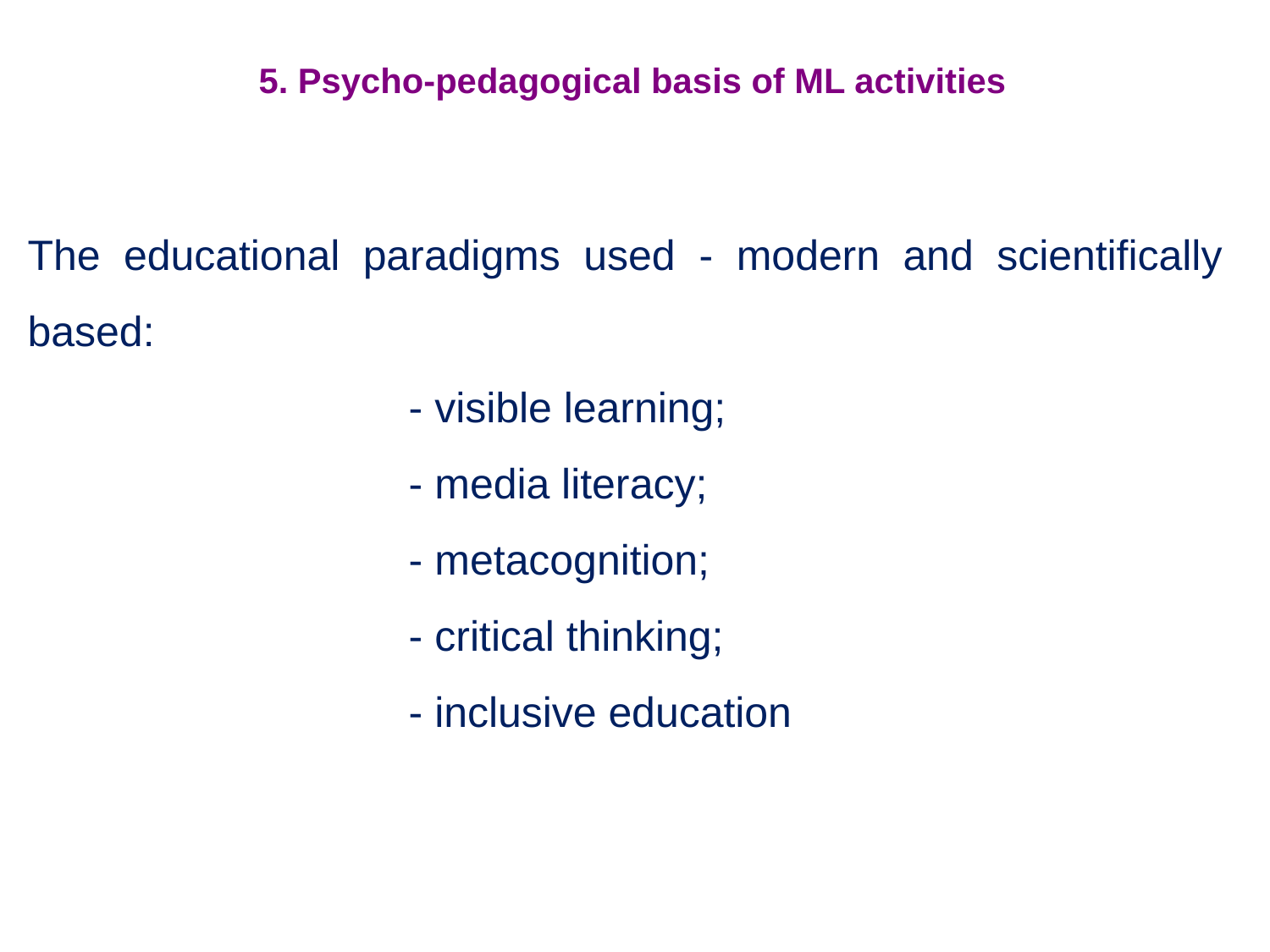

# 5. Psycho-pedagogical basis of ML activities
The educational paradigms used - modern and scientifically based:
			- visible learning;
			- media literacy;
			- metacognition;
			- critical thinking;
			- inclusive education